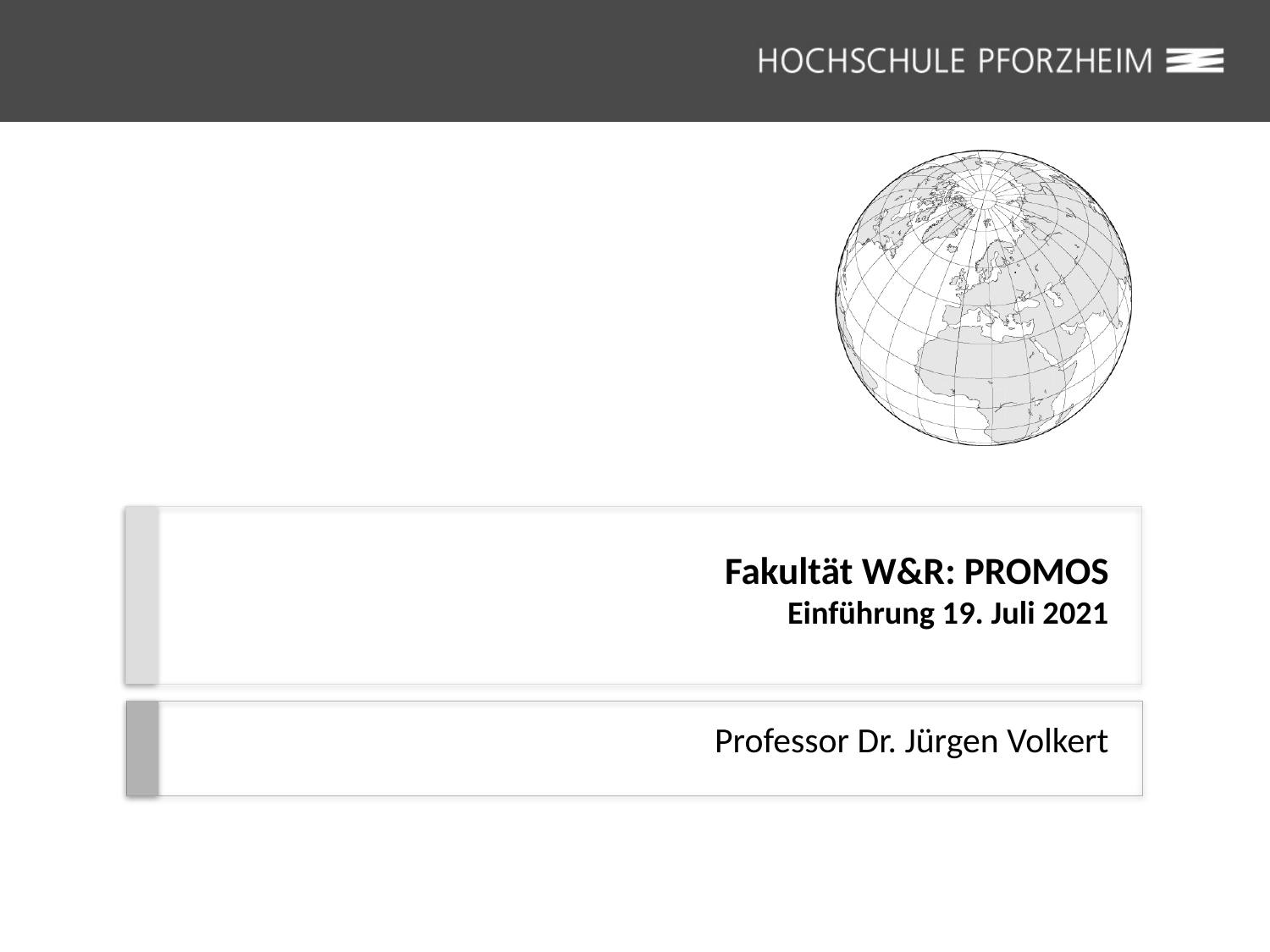

# Fakultät W&R: PROMOS Einführung 19. Juli 2021
Professor Dr. Jürgen Volkert